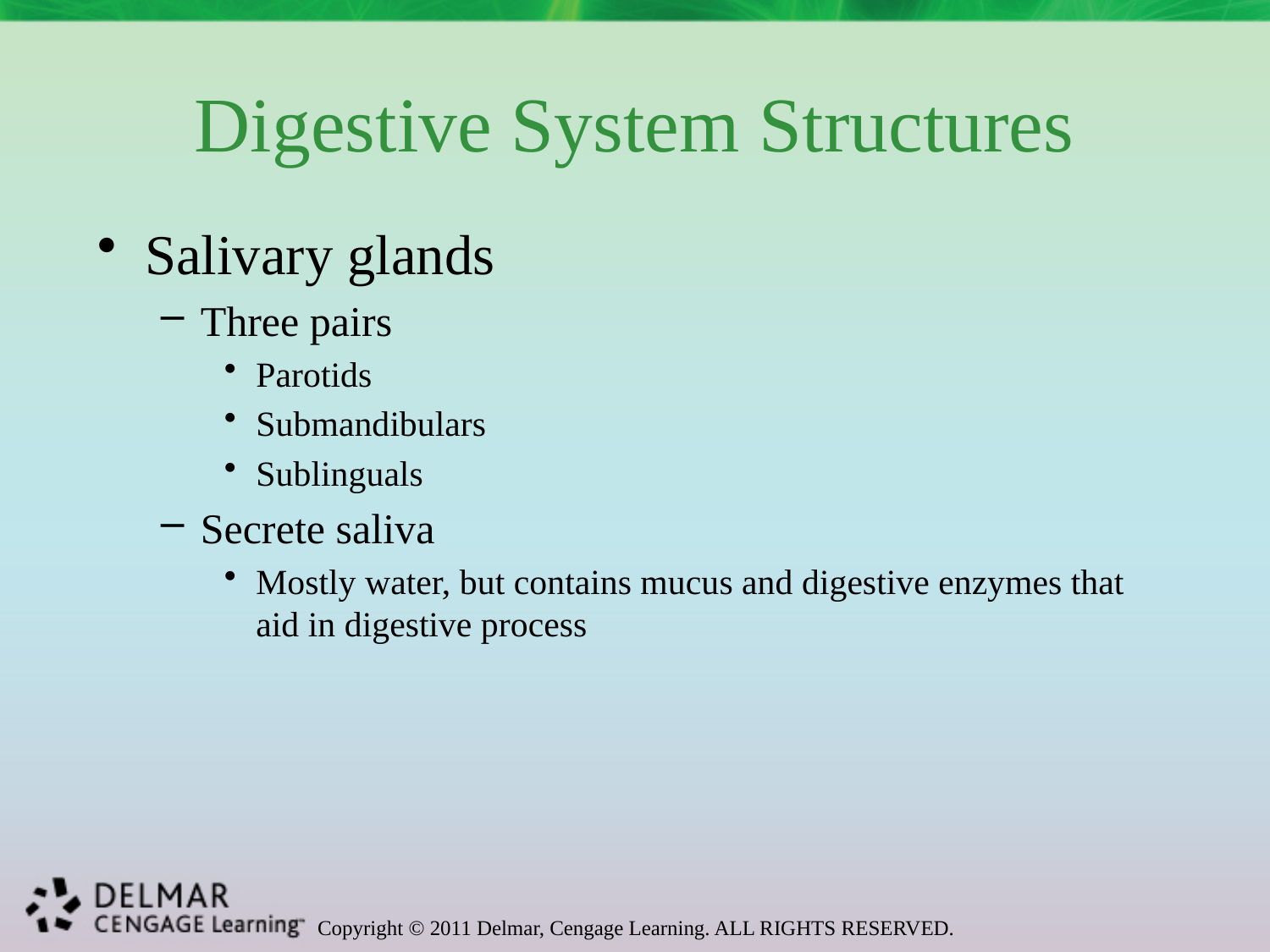

# Digestive System Structures
Salivary glands
Three pairs
Parotids
Submandibulars
Sublinguals
Secrete saliva
Mostly water, but contains mucus and digestive enzymes that aid in digestive process